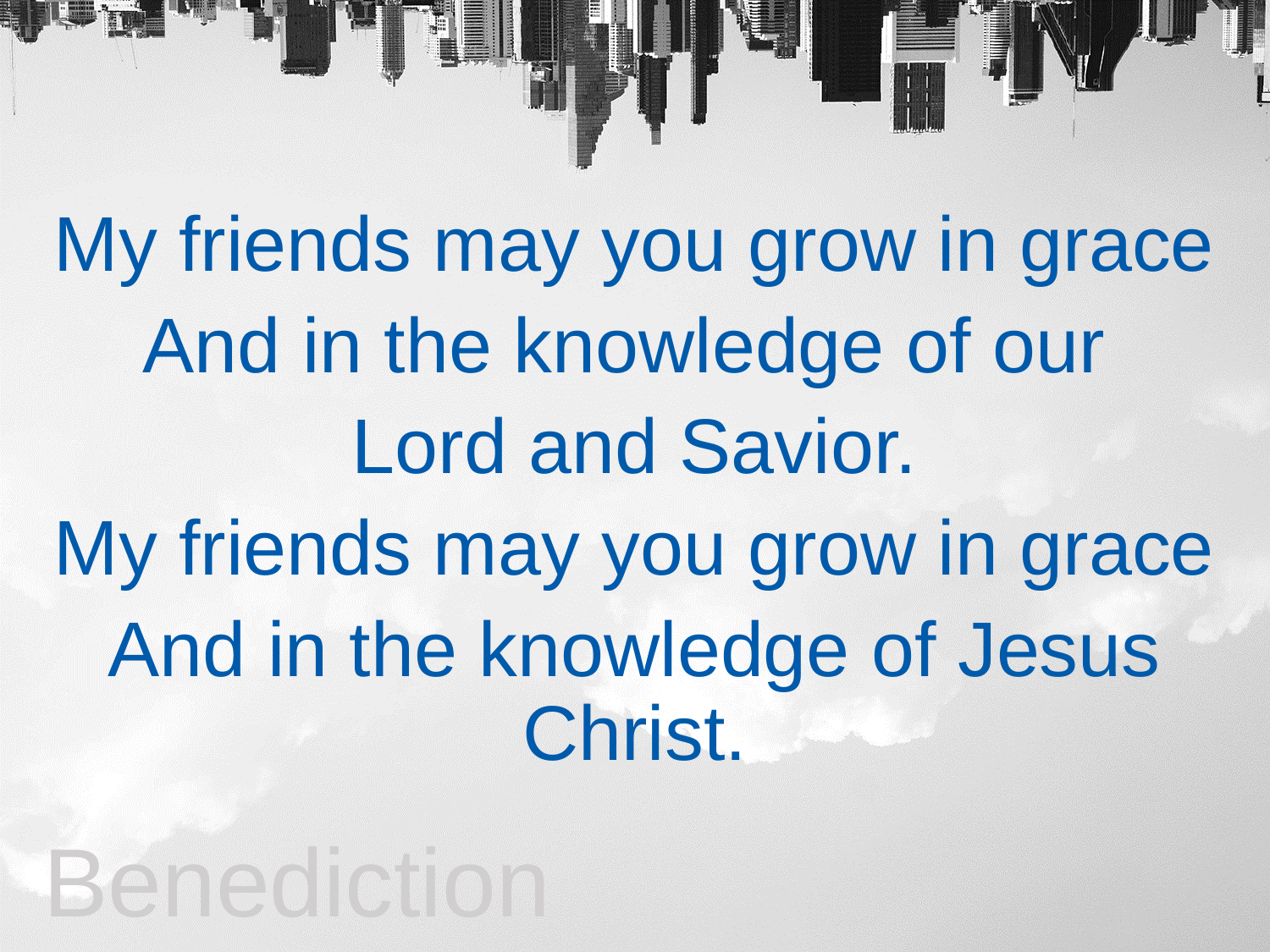

My friends may you grow in grace
And in the knowledge of our
Lord and Savior.
My friends may you grow in grace
And in the knowledge of Jesus Christ.
Benediction